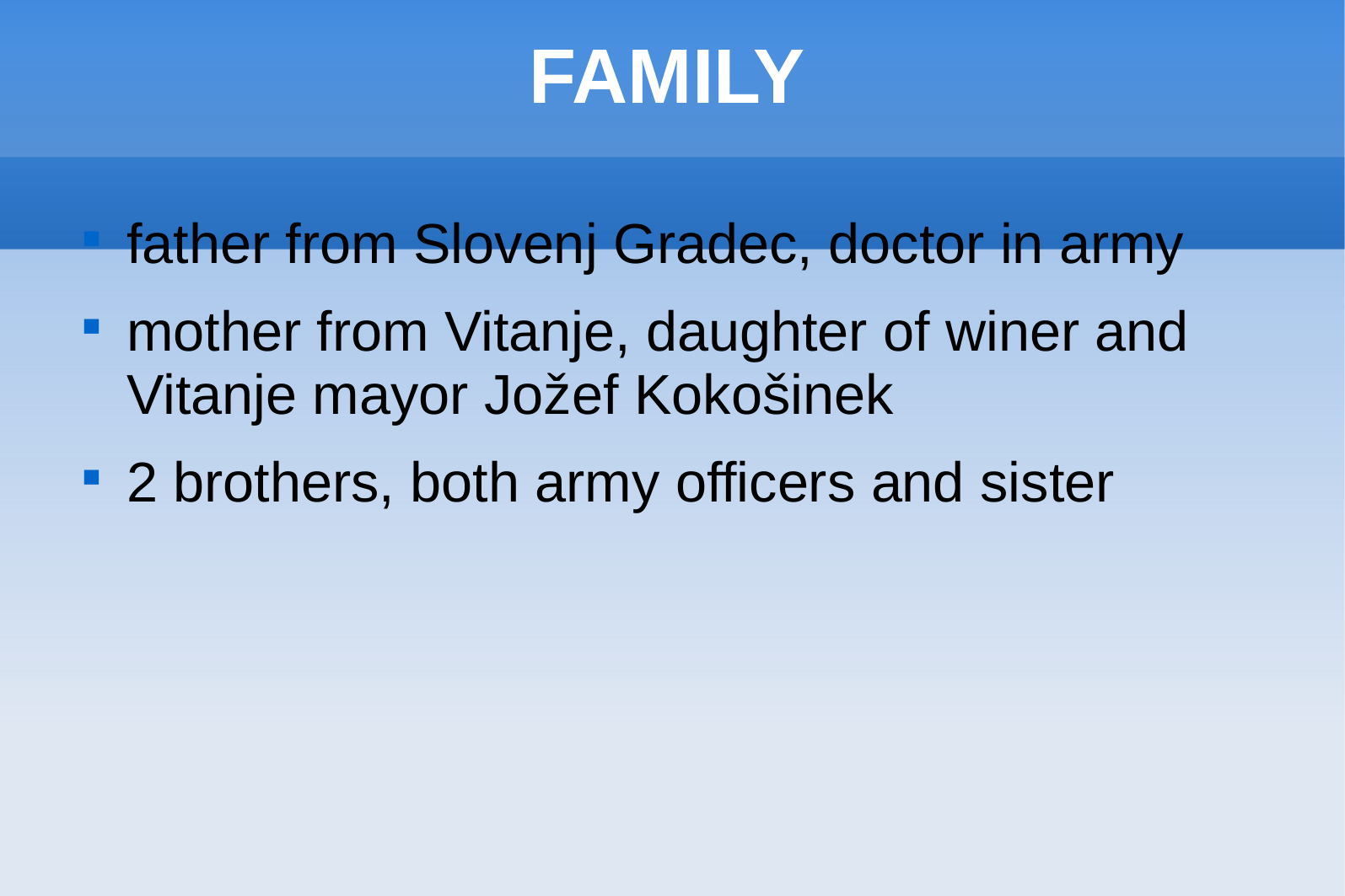

# FAMILY
father from Slovenj Gradec, doctor in army
mother from Vitanje, daughter of winer and Vitanje mayor Jožef Kokošinek
2 brothers, both army officers and sister